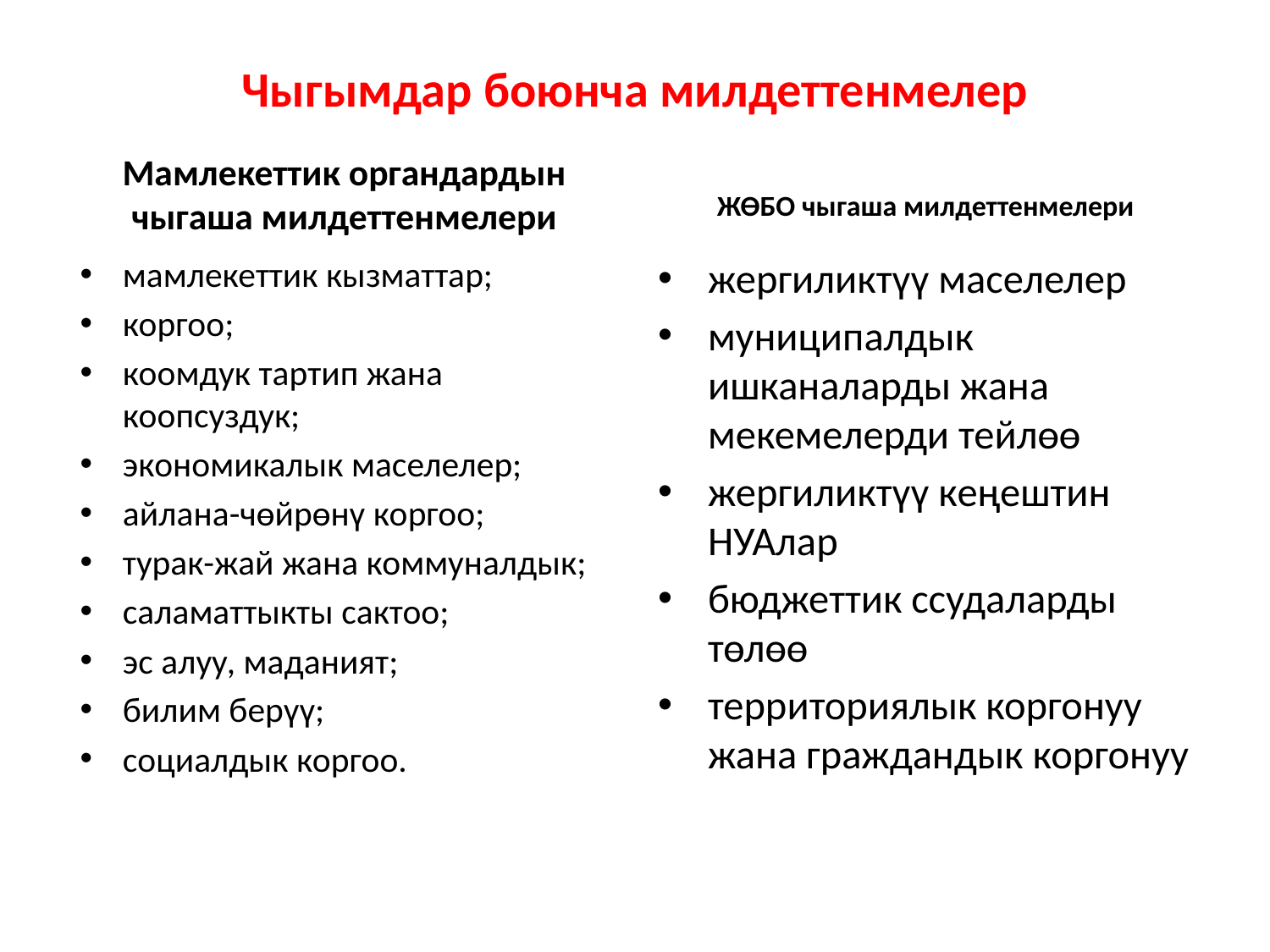

# Чыгымдар боюнча милдеттенмелер

Мамлекеттик органдардын чыгаша милдеттенмелери

ЖӨБО чыгаша милдеттенмелери

мамлекеттик кызматтар;
коргоо;
коомдук тартип жана коопсуздук;
экономикалык маселелер;
айлана-чөйрөнү коргоо;
турак-жай жана коммуналдык;
саламаттыкты сактоо;
эс алуу, маданият;
билим берүү;
социалдык коргоо.
жергиликтүү маселелер
муниципалдык ишканаларды жана мекемелерди тейлөө
жергиликтүү кеңештин НУАлар
бюджеттик ссудаларды төлөө
территориялык коргонуу жана граждандык коргонуу